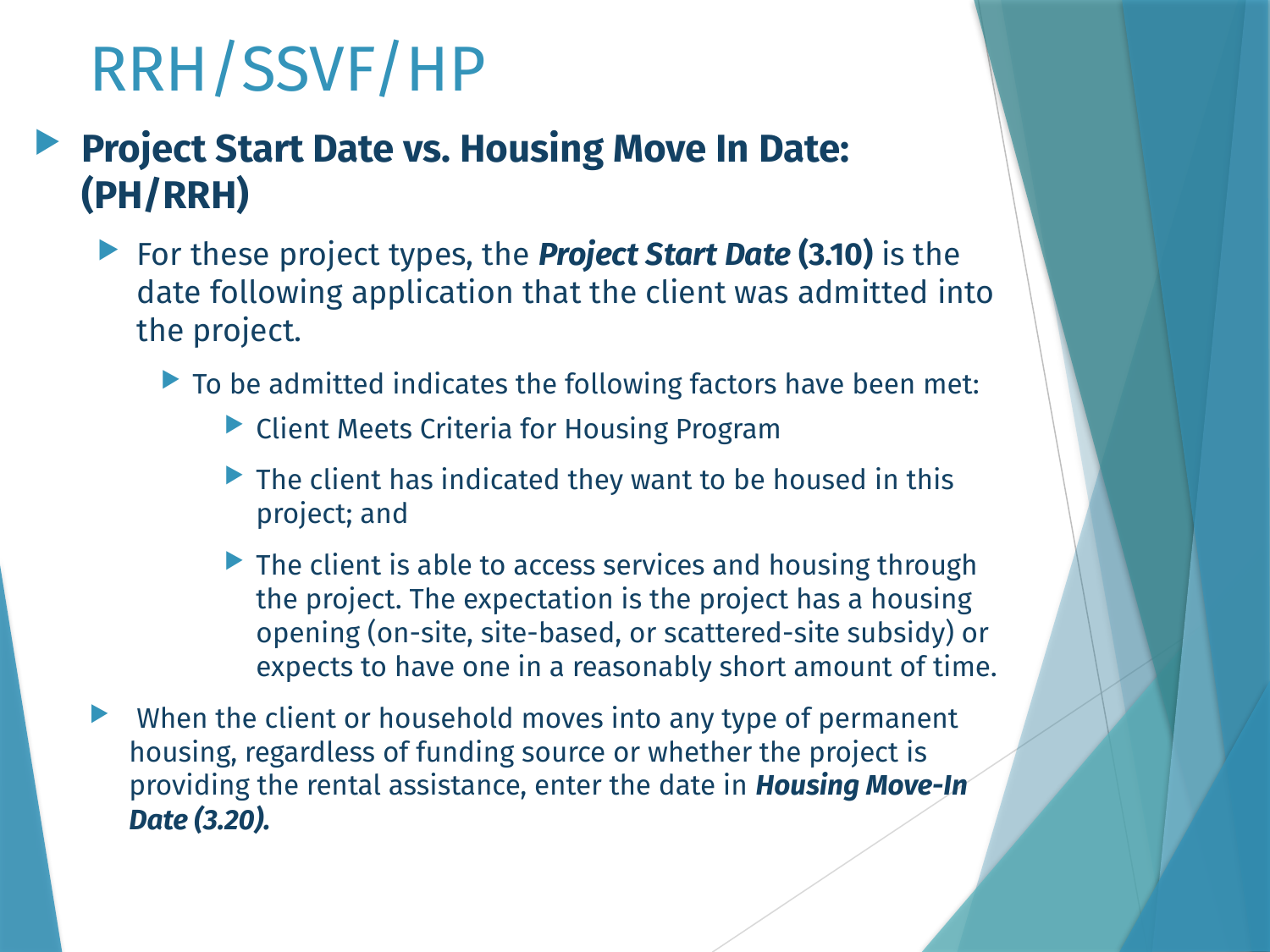

# RRH/SSVF/HP
Project Start Date vs. Housing Move In Date: (PH/RRH)
For these project types, the Project Start Date (3.10) is the date following application that the client was admitted into the project.
To be admitted indicates the following factors have been met:
Client Meets Criteria for Housing Program
The client has indicated they want to be housed in this project; and
The client is able to access services and housing through the project. The expectation is the project has a housing opening (on-site, site-based, or scattered-site subsidy) or expects to have one in a reasonably short amount of time.
 When the client or household moves into any type of permanent housing, regardless of funding source or whether the project is providing the rental assistance, enter the date in Housing Move-In Date (3.20).